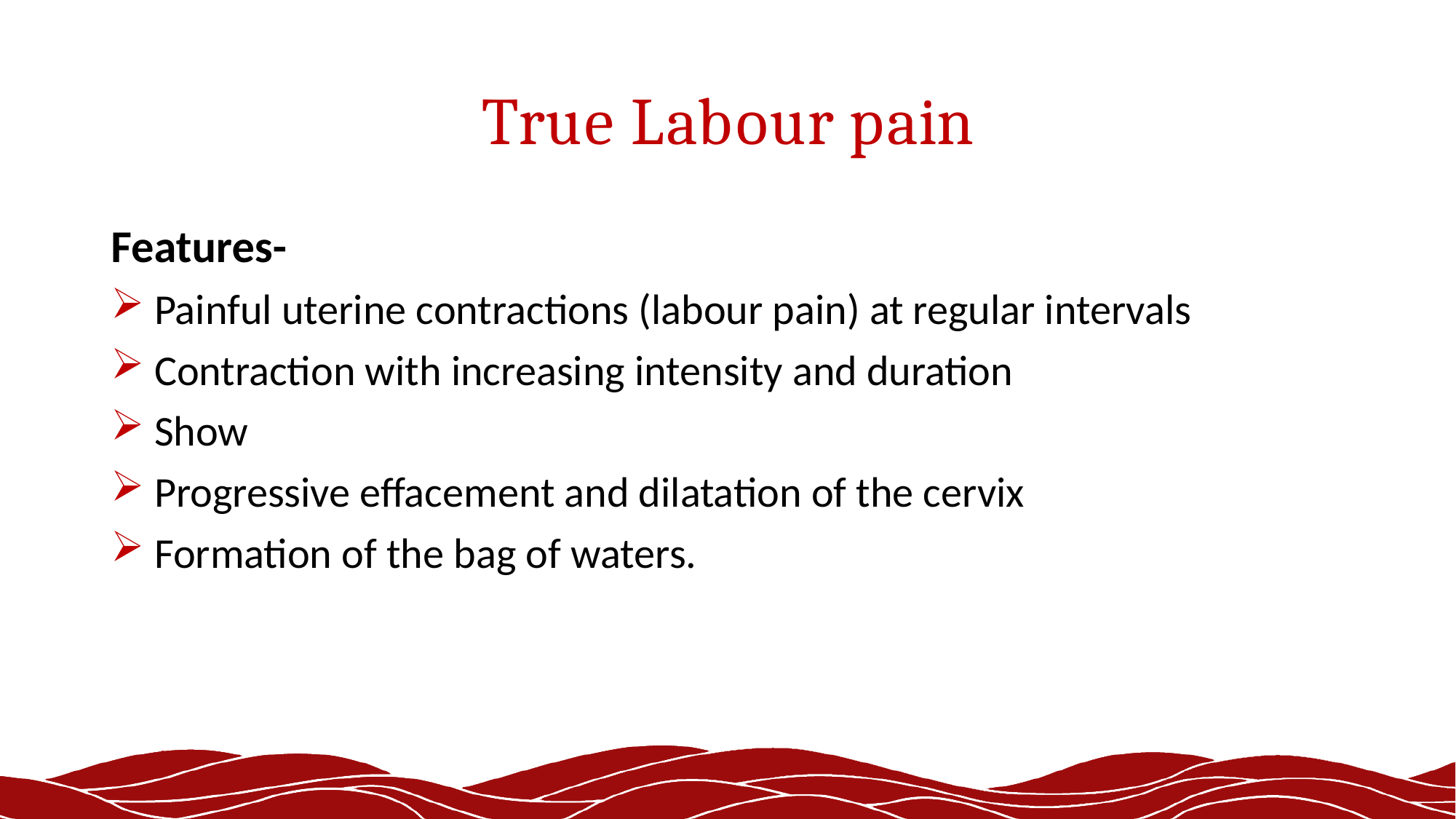

# True Labour pain
Features-
 Painful uterine contractions (labour pain) at regular intervals
 Contraction with increasing intensity and duration
 Show
 Progressive effacement and dilatation of the cervix
 Formation of the bag of waters.